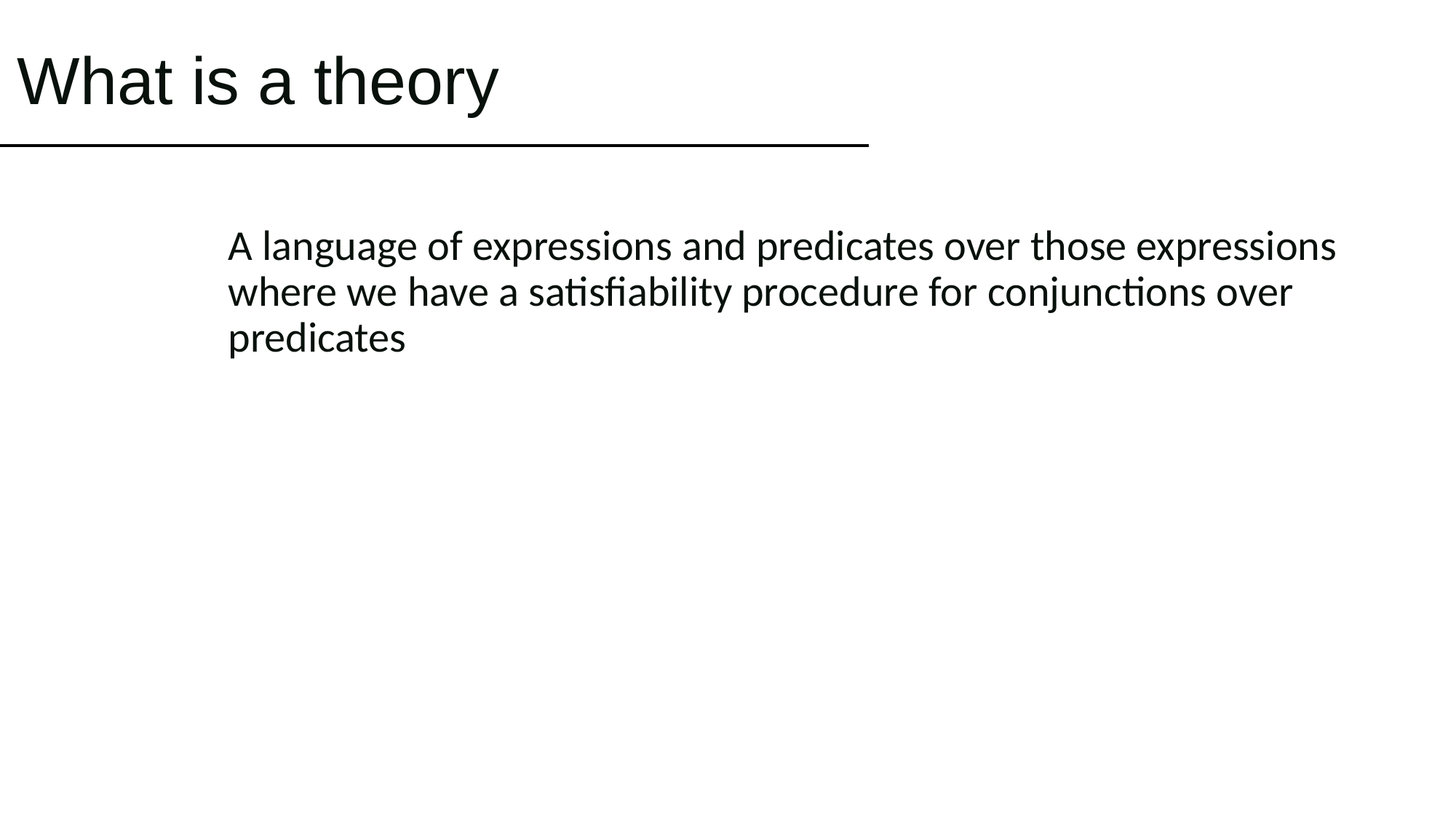

# What is a theory
A language of expressions and predicates over those expressions where we have a satisfiability procedure for conjunctions over predicates